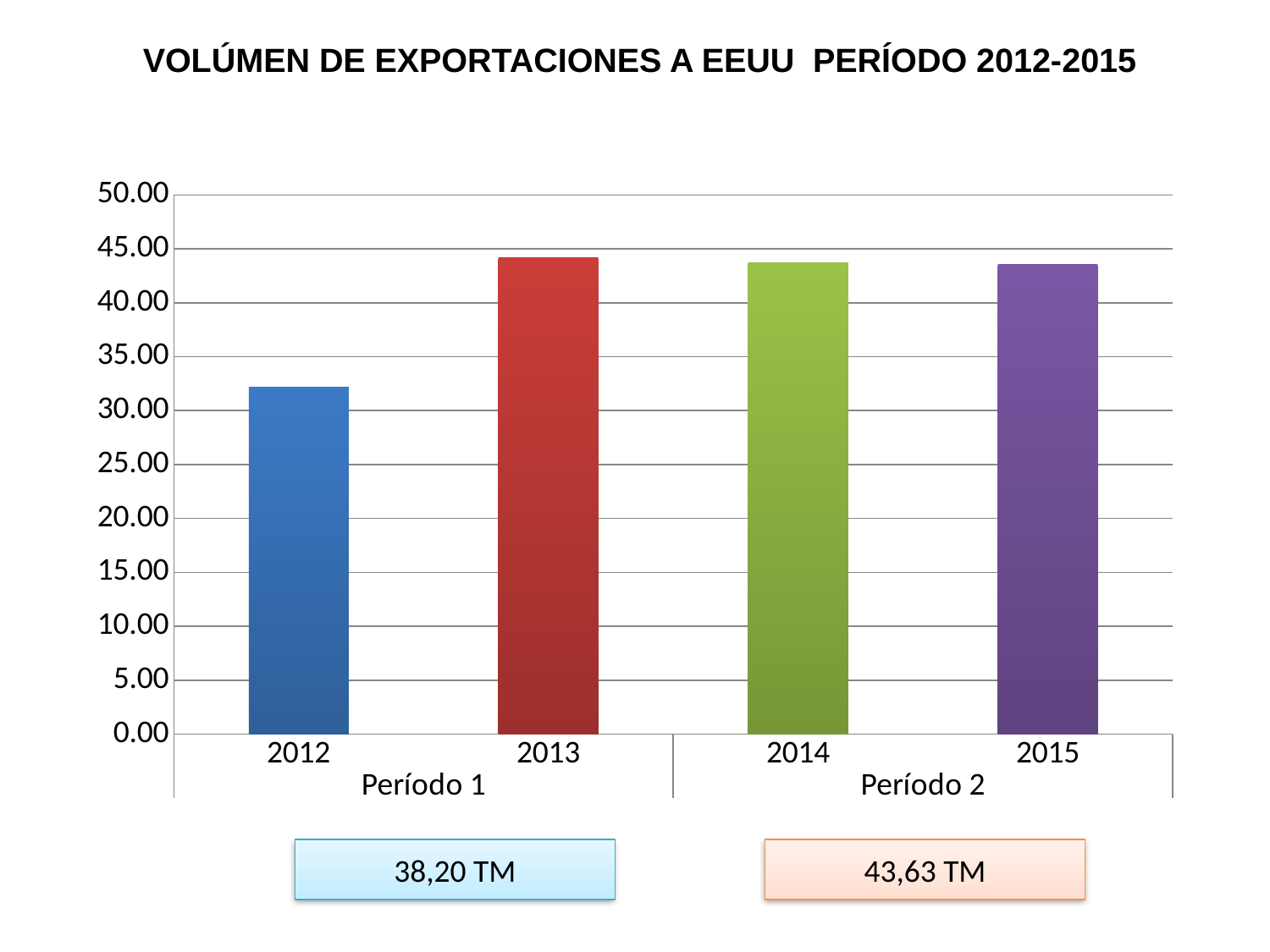

VOLÚMEN DE EXPORTACIONES A EEUU  PERÍODO 2012-2015

### Chart

| Category |  |
|---|---|
| 2012 | 32.2 |
| 2013 | 44.19 |
| 2014 | 43.71 |
| 2015 | 43.54 |
38,20 TM
43,63 TM